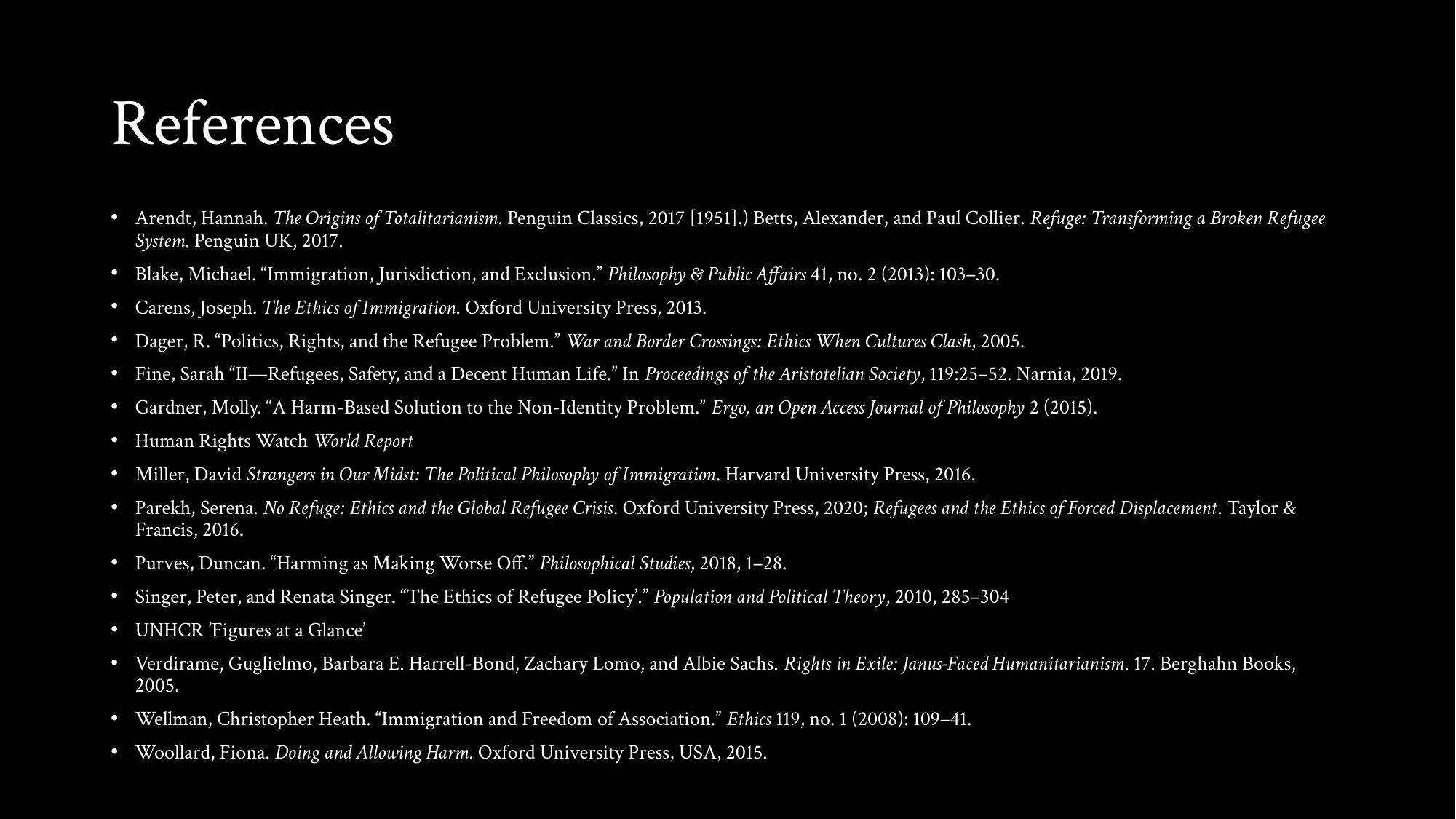

# References
Arendt, Hannah. The Origins of Totalitarianism. Penguin Classics, 2017 [1951].) Betts, Alexander, and Paul Collier. Refuge: Transforming a Broken Refugee System. Penguin UK, 2017.
Blake, Michael. “Immigration, Jurisdiction, and Exclusion.” Philosophy & Public Affairs 41, no. 2 (2013): 103–30.
Carens, Joseph. The Ethics of Immigration. Oxford University Press, 2013.
Dager, R. “Politics, Rights, and the Refugee Problem.” War and Border Crossings: Ethics When Cultures Clash, 2005.
Fine, Sarah “II—Refugees, Safety, and a Decent Human Life.” In Proceedings of the Aristotelian Society, 119:25–52. Narnia, 2019.
Gardner, Molly. “A Harm-Based Solution to the Non-Identity Problem.” Ergo, an Open Access Journal of Philosophy 2 (2015).
Human Rights Watch World Report
Miller, David Strangers in Our Midst: The Political Philosophy of Immigration. Harvard University Press, 2016.
Parekh, Serena. No Refuge: Ethics and the Global Refugee Crisis. Oxford University Press, 2020; Refugees and the Ethics of Forced Displacement. Taylor & Francis, 2016.
Purves, Duncan. “Harming as Making Worse Off.” Philosophical Studies, 2018, 1–28.
Singer, Peter, and Renata Singer. “The Ethics of Refugee Policy’.” Population and Political Theory, 2010, 285–304
UNHCR ’Figures at a Glance’
Verdirame, Guglielmo, Barbara E. Harrell-Bond, Zachary Lomo, and Albie Sachs. Rights in Exile: Janus-Faced Humanitarianism. 17. Berghahn Books, 2005.
Wellman, Christopher Heath. “Immigration and Freedom of Association.” Ethics 119, no. 1 (2008): 109–41.
Woollard, Fiona. Doing and Allowing Harm. Oxford University Press, USA, 2015.